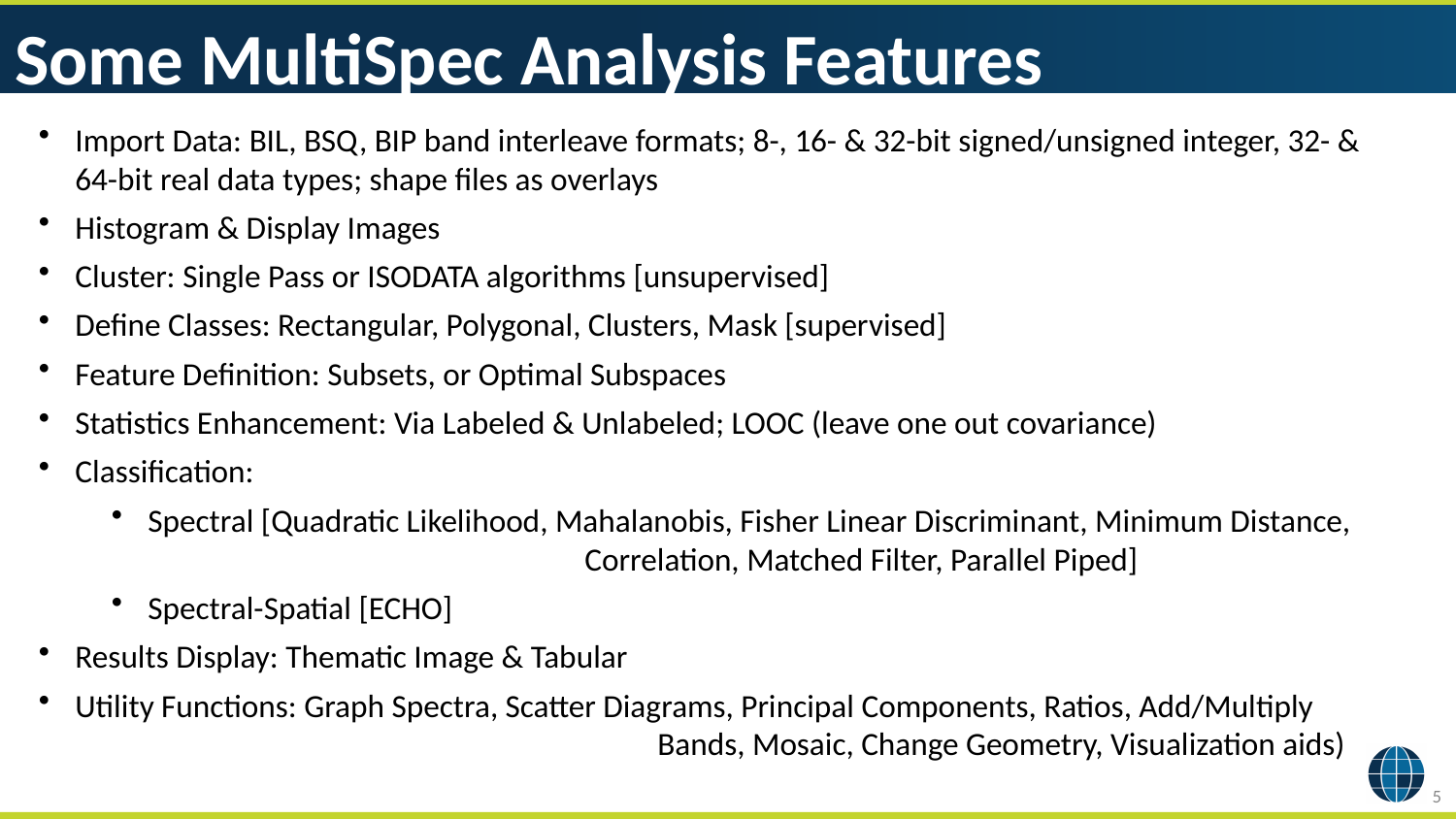

# Some MultiSpec Analysis Features
Import Data: BIL, BSQ, BIP band interleave formats; 8-, 16- & 32-bit signed/unsigned integer, 32- & 64-bit real data types; shape files as overlays
Histogram & Display Images
Cluster: Single Pass or ISODATA algorithms [unsupervised]
Define Classes: Rectangular, Polygonal, Clusters, Mask [supervised]
Feature Definition: Subsets, or Optimal Subspaces
Statistics Enhancement: Via Labeled & Unlabeled; LOOC (leave one out covariance)
Classification:
Spectral [Quadratic Likelihood, Mahalanobis, Fisher Linear Discriminant, Minimum Distance, 			Correlation, Matched Filter, Parallel Piped]
Spectral-Spatial [ECHO]
Results Display: Thematic Image & Tabular
Utility Functions: Graph Spectra, Scatter Diagrams, Principal Components, Ratios, Add/Multiply 					Bands, Mosaic, Change Geometry, Visualization aids)